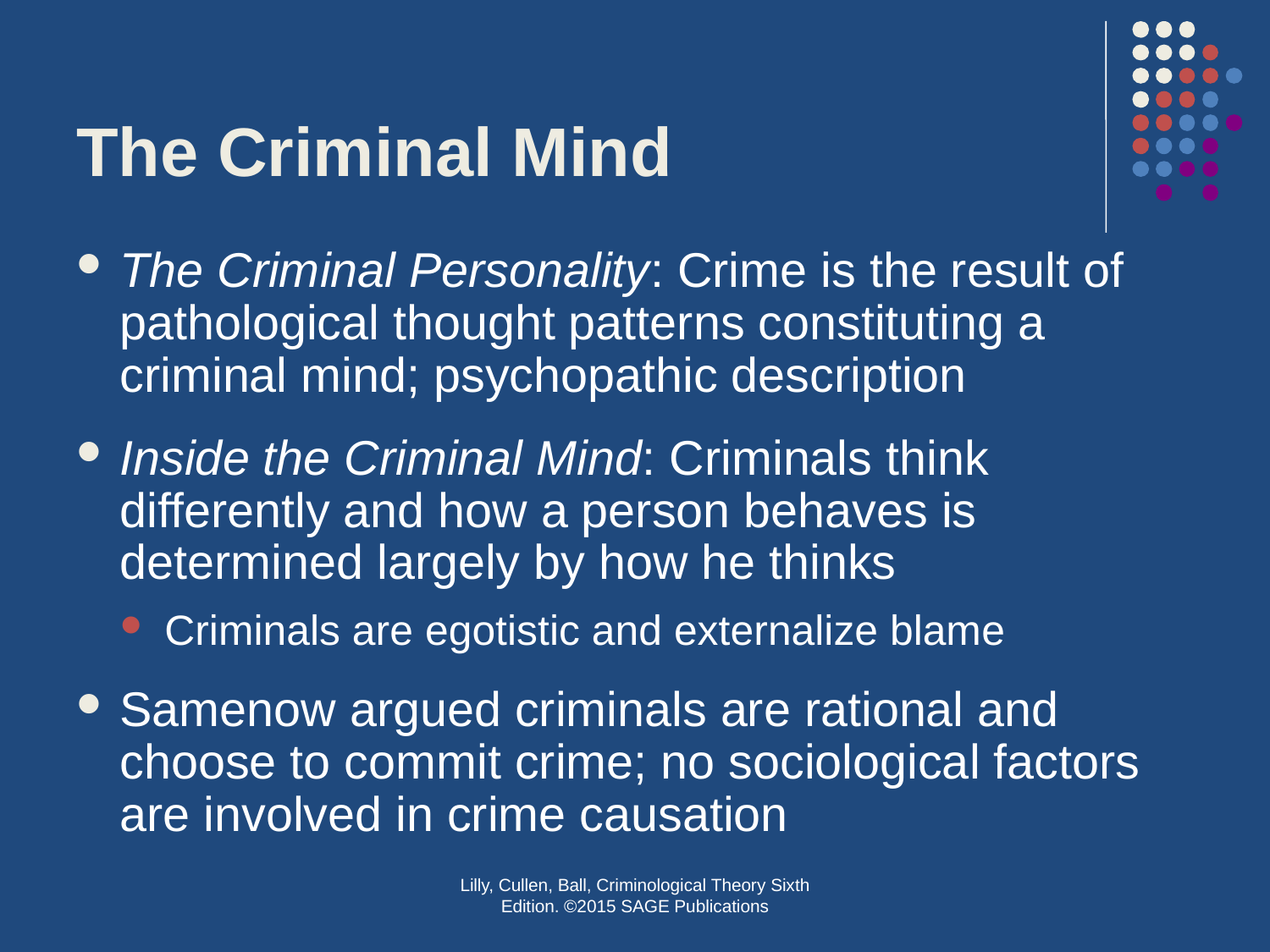

# The Criminal Mind
The Criminal Personality: Crime is the result of pathological thought patterns constituting a criminal mind; psychopathic description

Inside the Criminal Mind: Criminals think differently and how a person behaves is determined largely by how he thinks

Criminals are egotistic and externalize blame

Samenow argued criminals are rational and choose to commit crime; no sociological factors are involved in crime causation
Lilly, Cullen, Ball, Criminological Theory Sixth Edition. ©2015 SAGE Publications